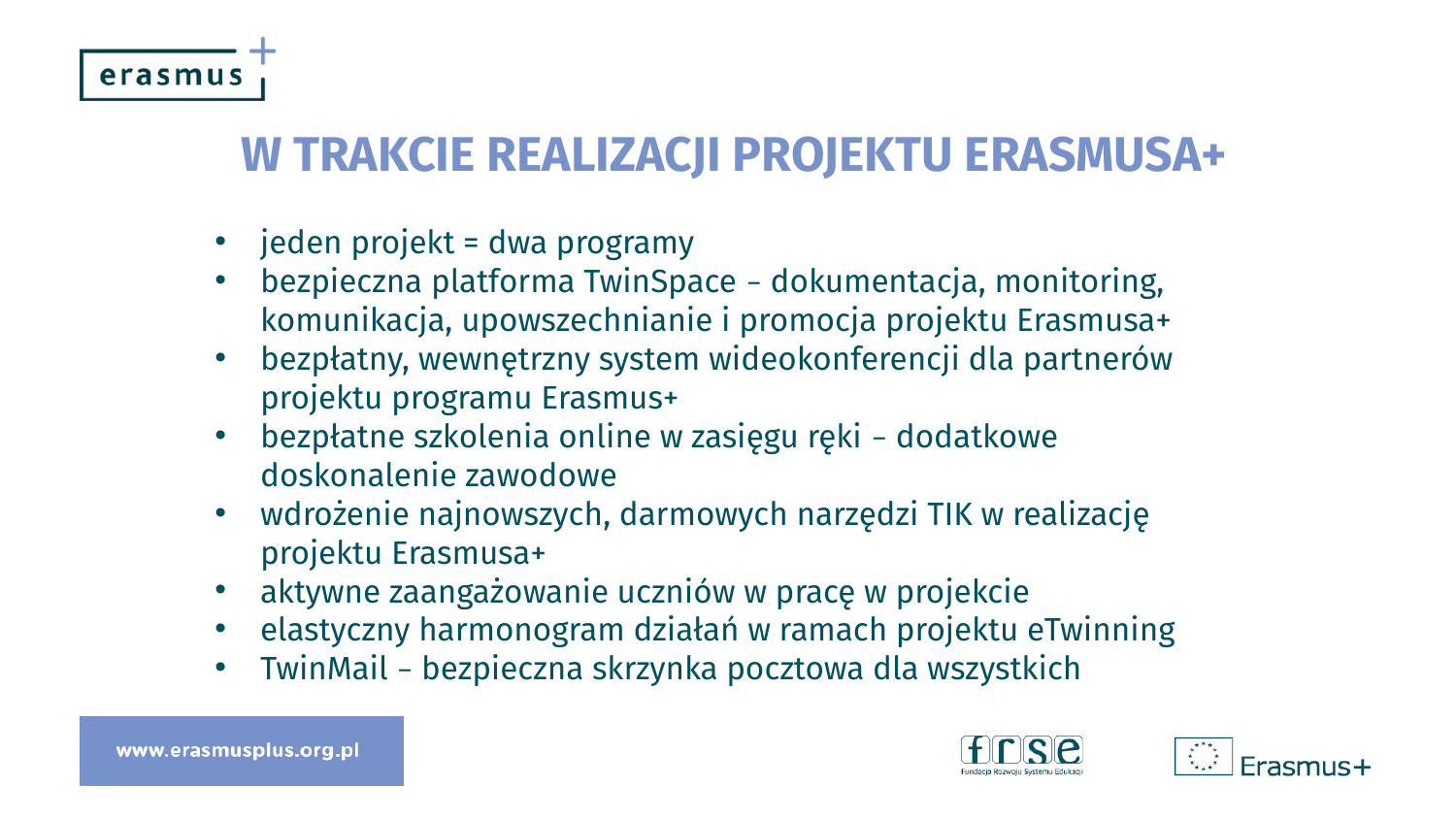

# W TRAKCIE REALIZACJI PROJEKTU ERASMUSA+
jeden projekt = dwa programy
bezpieczna platforma TwinSpace – dokumentacja, monitoring, komunikacja, upowszechnianie i promocja projektu Erasmusa+
bezpłatny, wewnętrzny system wideokonferencji dla partnerów projektu programu Erasmus+
bezpłatne szkolenia online w zasięgu ręki – dodatkowe doskonalenie zawodowe
wdrożenie najnowszych, darmowych narzędzi TIK w realizację projektu Erasmusa+
aktywne zaangażowanie uczniów w pracę w projekcie
elastyczny harmonogram działań w ramach projektu eTwinning
TwinMail – bezpieczna skrzynka pocztowa dla wszystkich